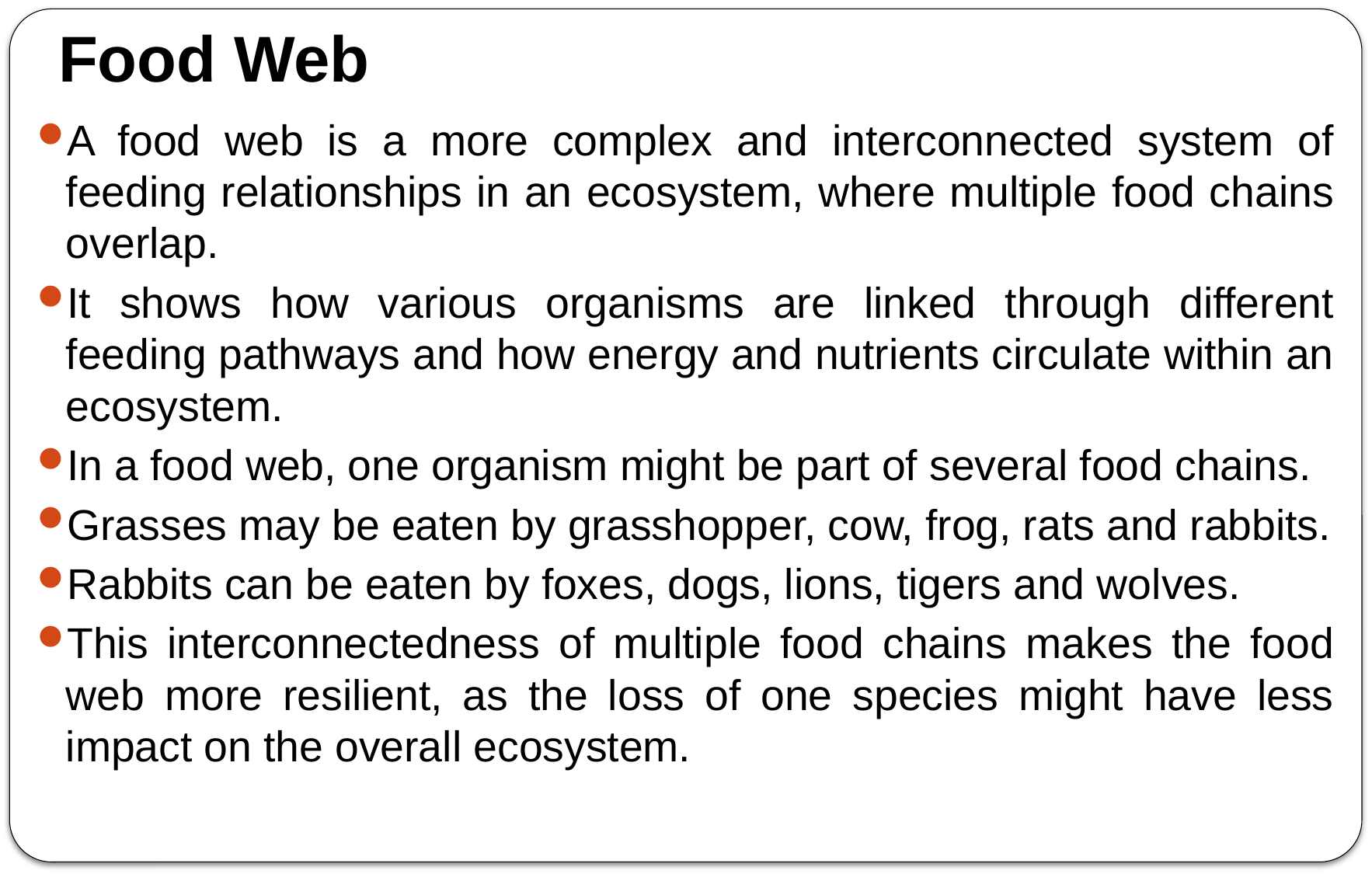

# Food Web
A food web is a more complex and interconnected system of feeding relationships in an ecosystem, where multiple food chains overlap.
It shows how various organisms are linked through different feeding pathways and how energy and nutrients circulate within an ecosystem.
In a food web, one organism might be part of several food chains.
Grasses may be eaten by grasshopper, cow, frog, rats and rabbits.
Rabbits can be eaten by foxes, dogs, lions, tigers and wolves.
This interconnectedness of multiple food chains makes the food web more resilient, as the loss of one species might have less impact on the overall ecosystem.